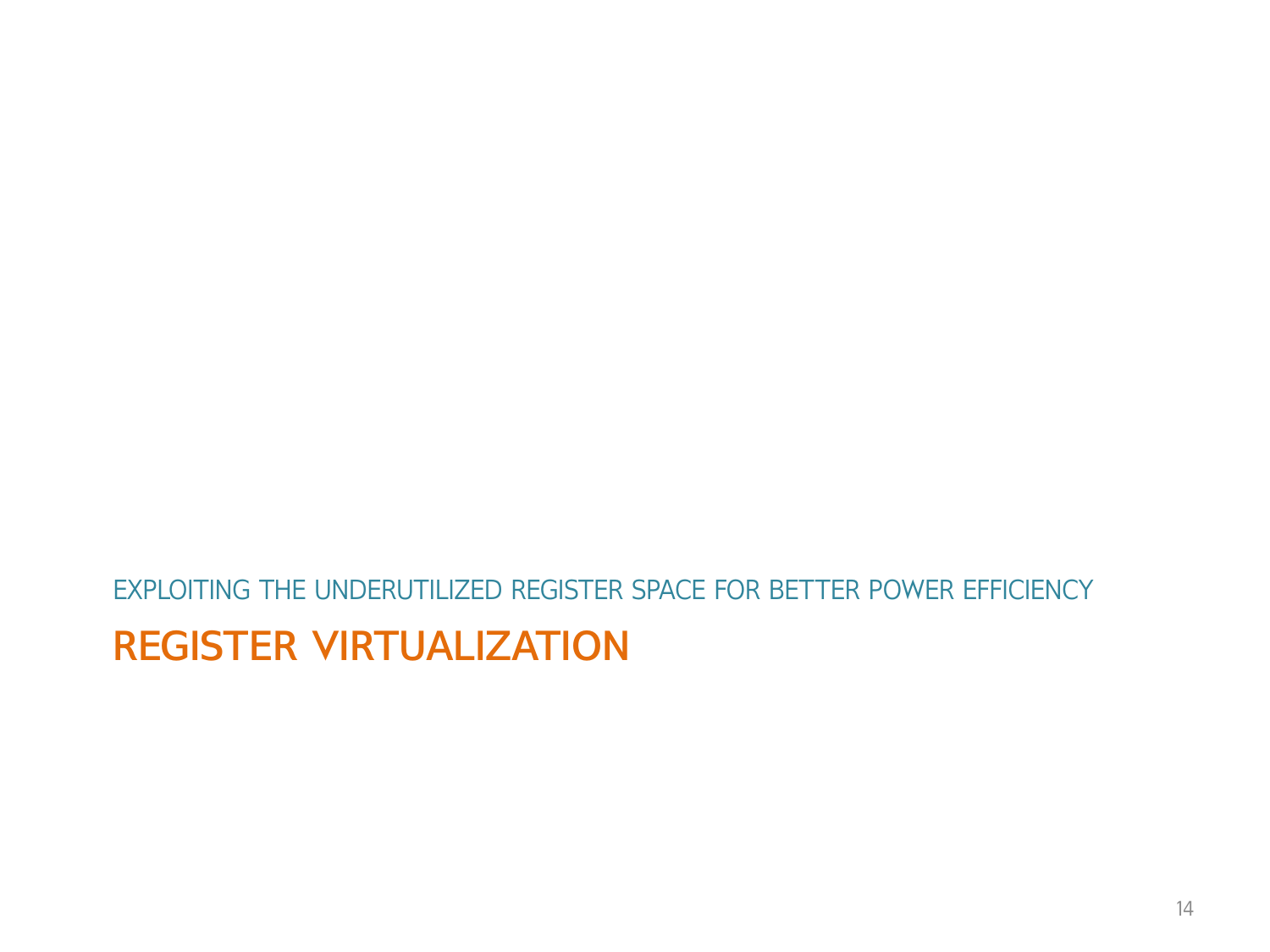

EXPLOITING THE UNDERUTILIZED REGISTER SPACE FOR BETTER POWER EFFICIENCY
# Register virtualization
14